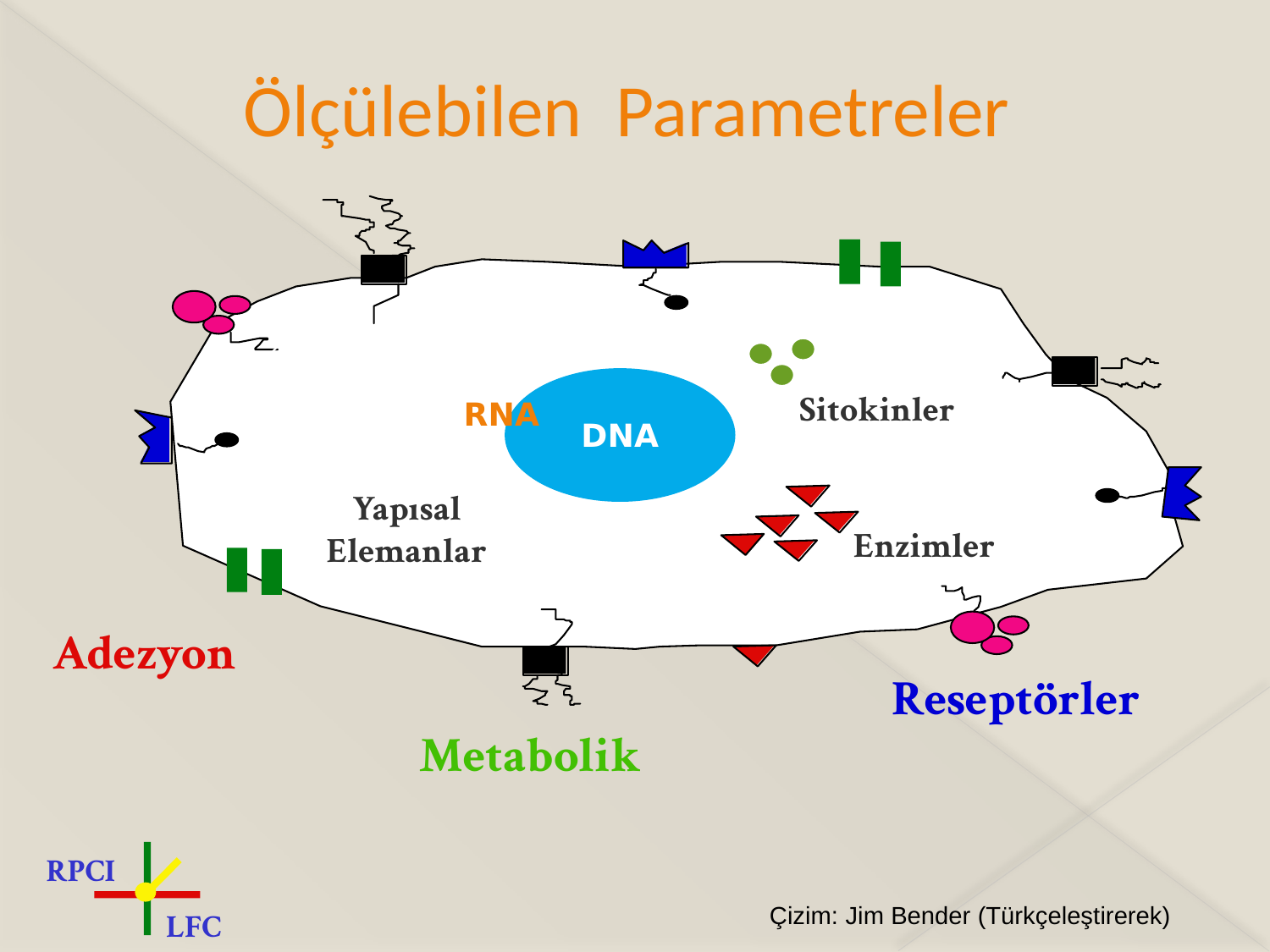

Ölçülebilen  Parametreler

DNA

Yapısal Elemanlar

Sitokinler
RNA
Enzimler
Adezyon
Reseptörler
Metabolik

RPCI

LFC
Çizim: Jim Bender (Türkçeleştirerek)